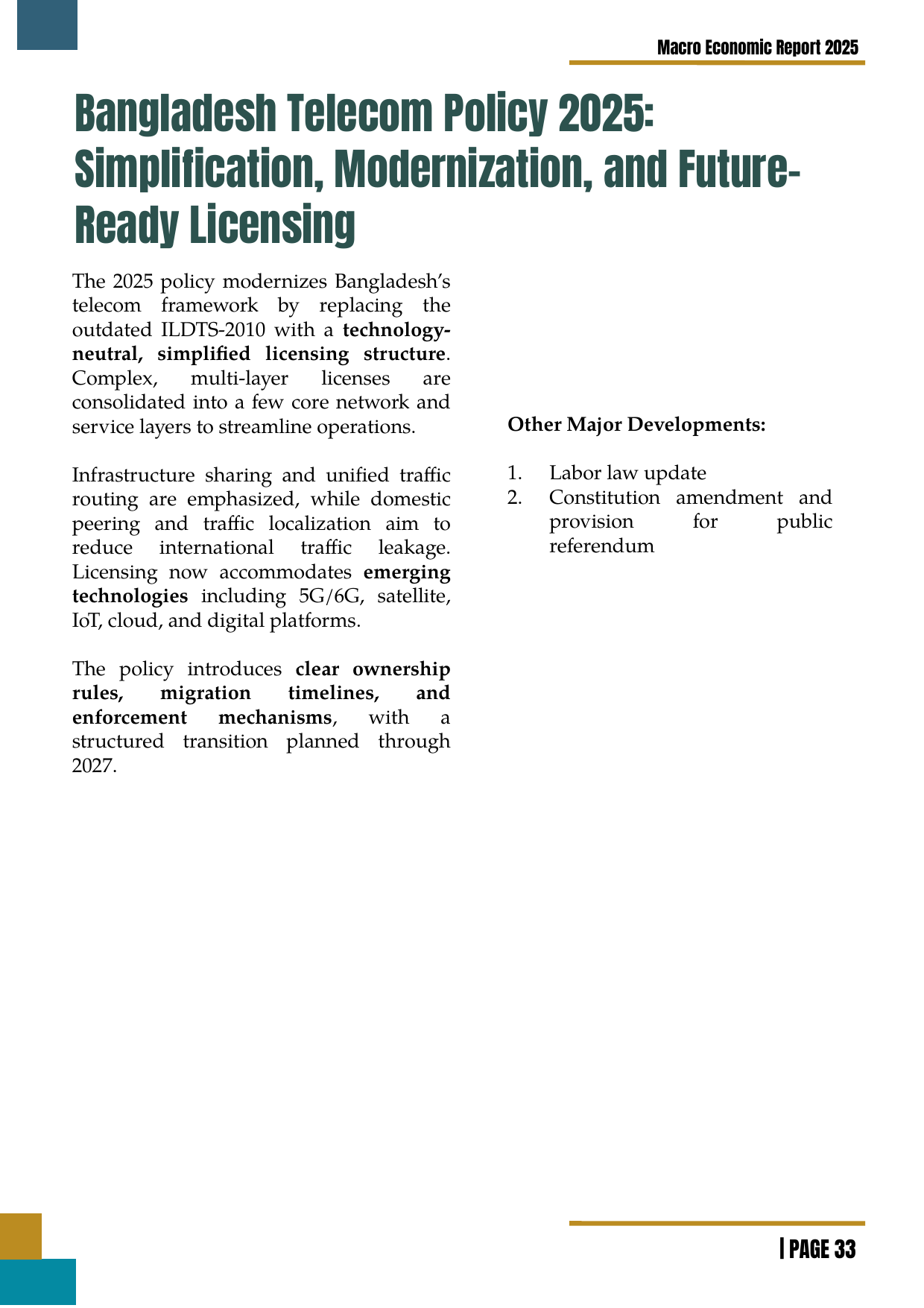

Macro Economic Report 2025

Bangladesh Telecom Policy 2025: Simplification, Modernization, and Future-Ready Licensing
The 2025 policy modernizes Bangladesh’s telecom framework by replacing the outdated ILDTS-2010 with a technology-neutral, simplified licensing structure.
Complex, multi-layer licenses are consolidated into a few core network and service layers to streamline operations.
Infrastructure sharing and unified traffic routing are emphasized, while domestic peering and traffic localization aim to reduce international traffic leakage.
Licensing now accommodates emerging technologies including 5G/6G, satellite, IoT, cloud, and digital platforms.
The policy introduces clear ownership rules, migration timelines, and enforcement mechanisms, with a structured transition planned through 2027.
Other Major Developments:

Labor law update
Constitution amendment and provision for public referendum

33

| PAGE 33
PAGE 05